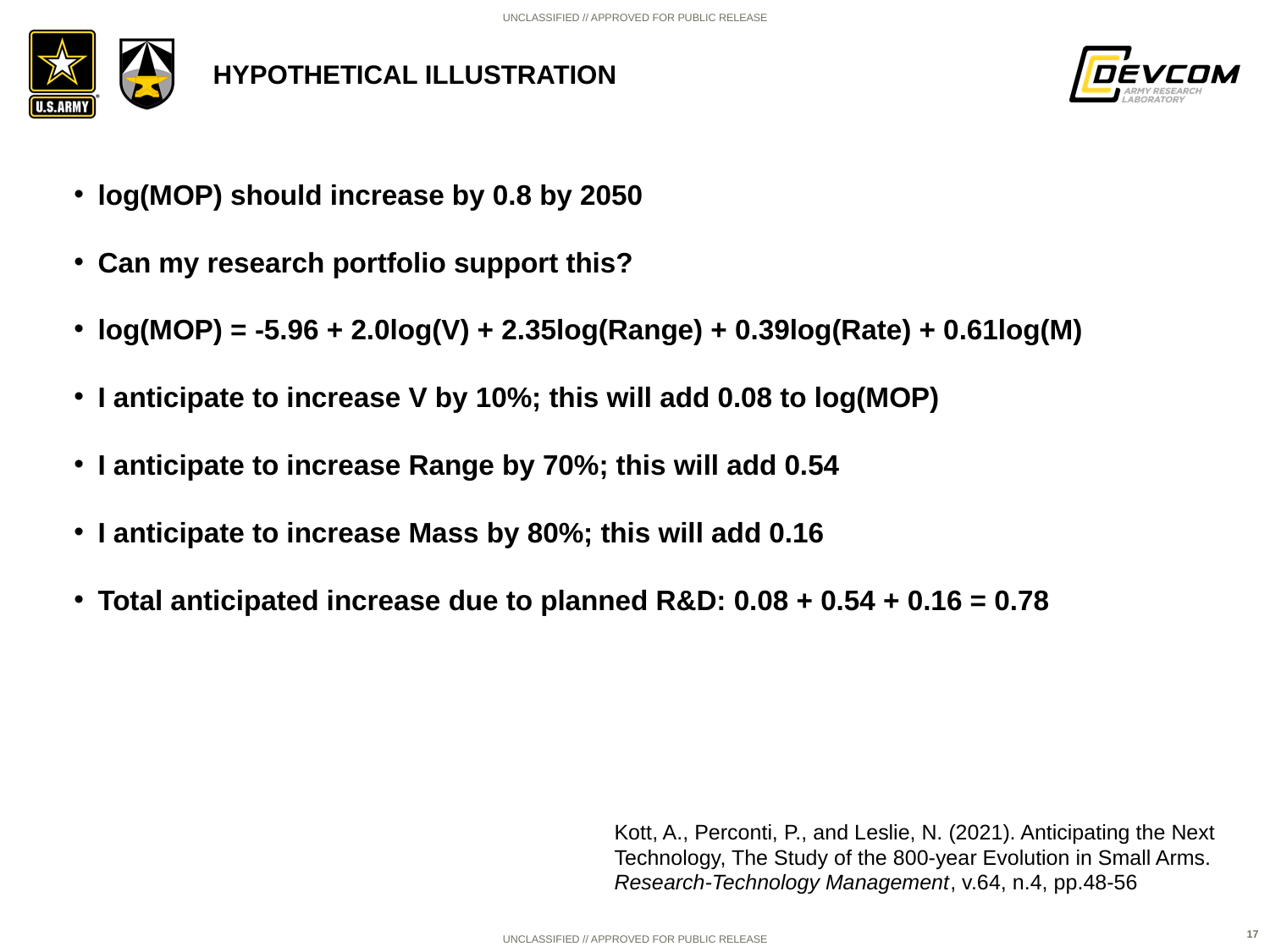

# hypothetical illustration
log(MOP) should increase by 0.8 by 2050

Can my research portfolio support this?

log(MOP) = -5.96 + 2.0log(V) + 2.35log(Range) + 0.39log(Rate) + 0.61log(M)

I anticipate to increase V by 10%; this will add 0.08 to log(MOP)

I anticipate to increase Range by 70%; this will add 0.54

I anticipate to increase Mass by 80%; this will add 0.16

Total anticipated increase due to planned R&D: 0.08 + 0.54 + 0.16 = 0.78
Kott, A., Perconti, P., and Leslie, N. (2021). Anticipating the Next Technology, The Study of the 800-year Evolution in Small Arms. Research-Technology Management, v.64, n.4, pp.48-56